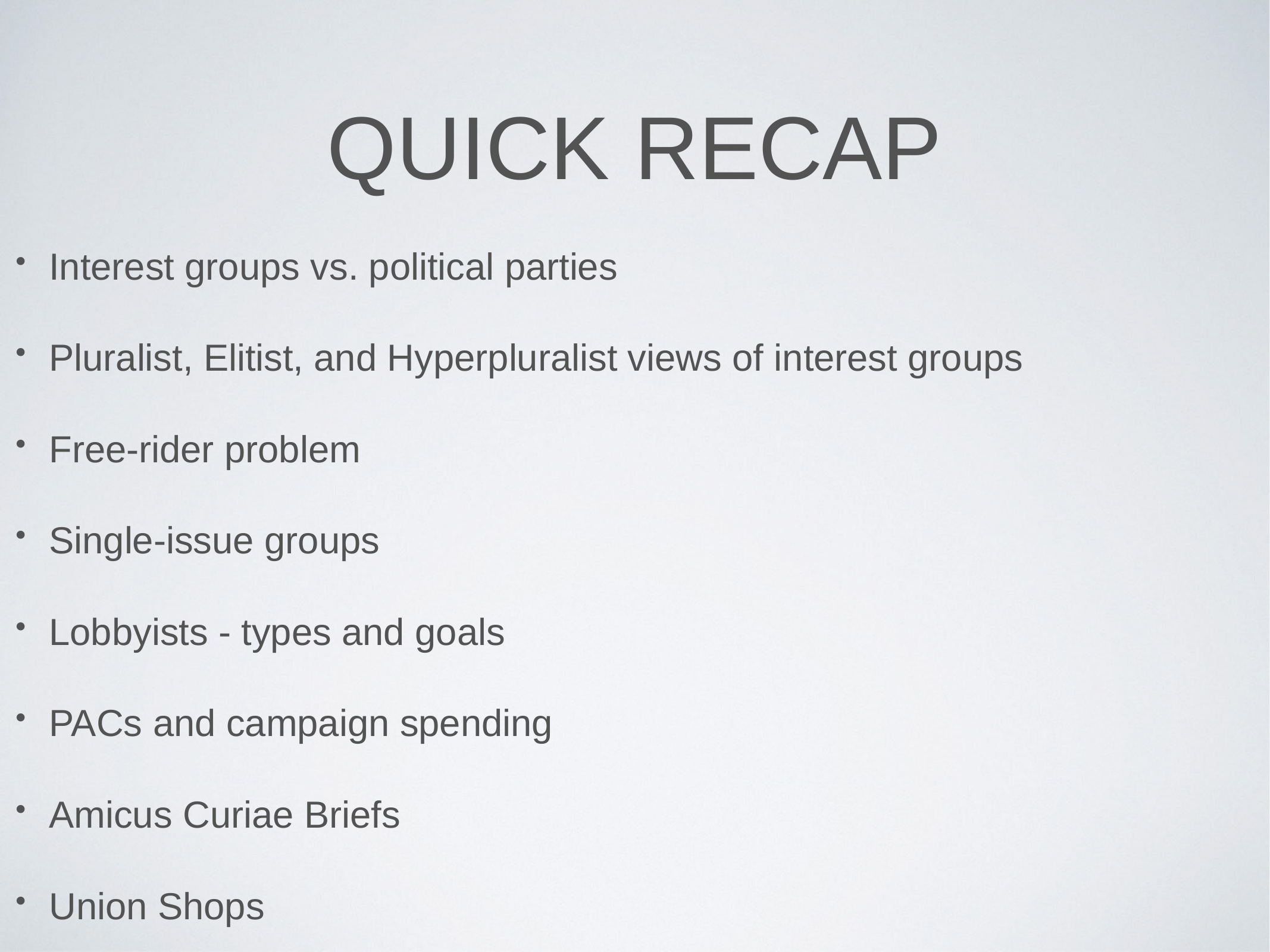

# Quick Recap
Interest groups vs. political parties
Pluralist, Elitist, and Hyperpluralist views of interest groups
Free-rider problem
Single-issue groups
Lobbyists - types and goals
PACs and campaign spending
Amicus Curiae Briefs
Union Shops